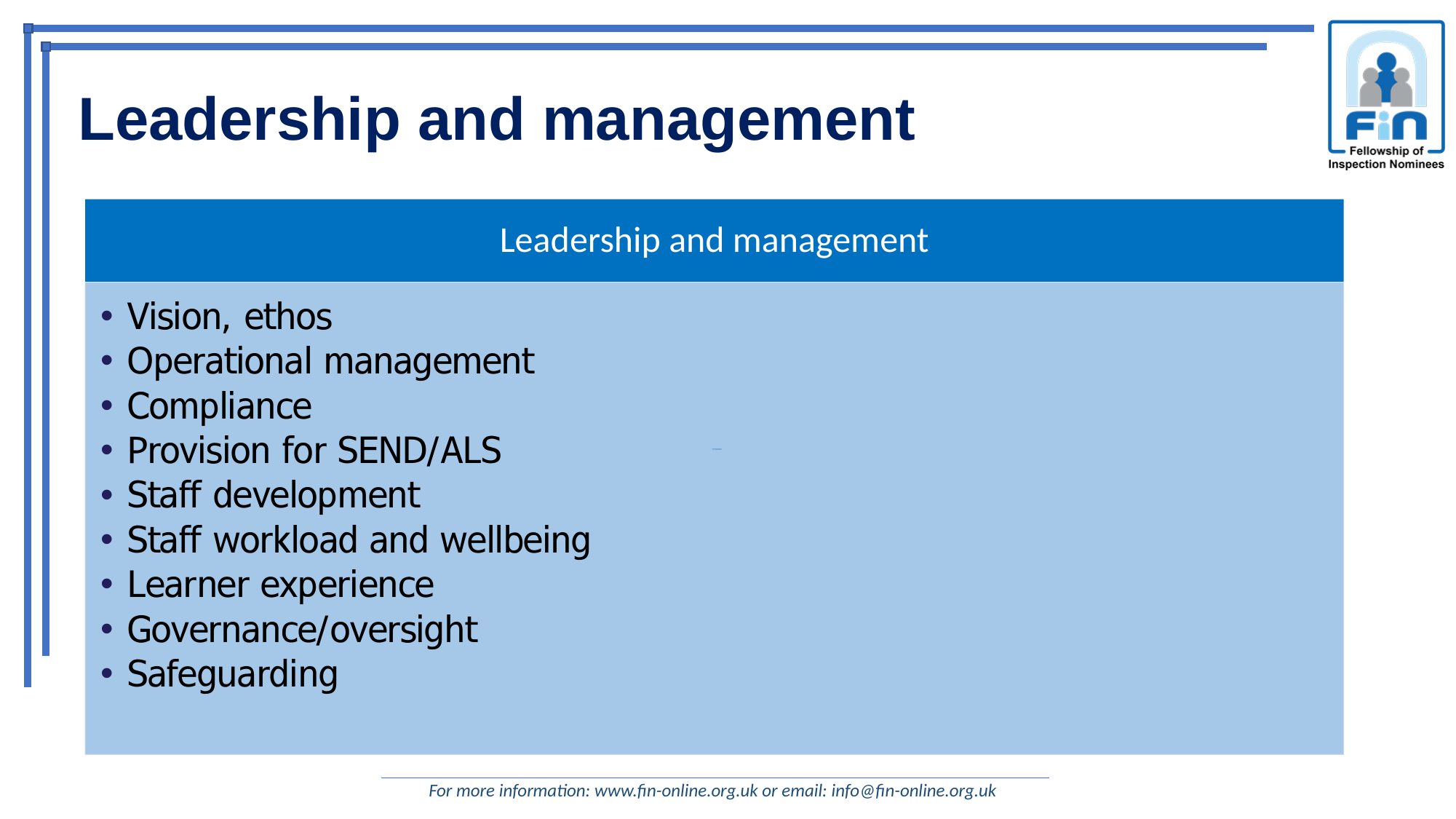

Leadership and management
Leadership and management
Vision, ethos
Operational management
Compliance
Provision for SEND/ALS
Staff development
Staff workload and wellbeing
Learner experience
Governance/oversight
Safeguarding